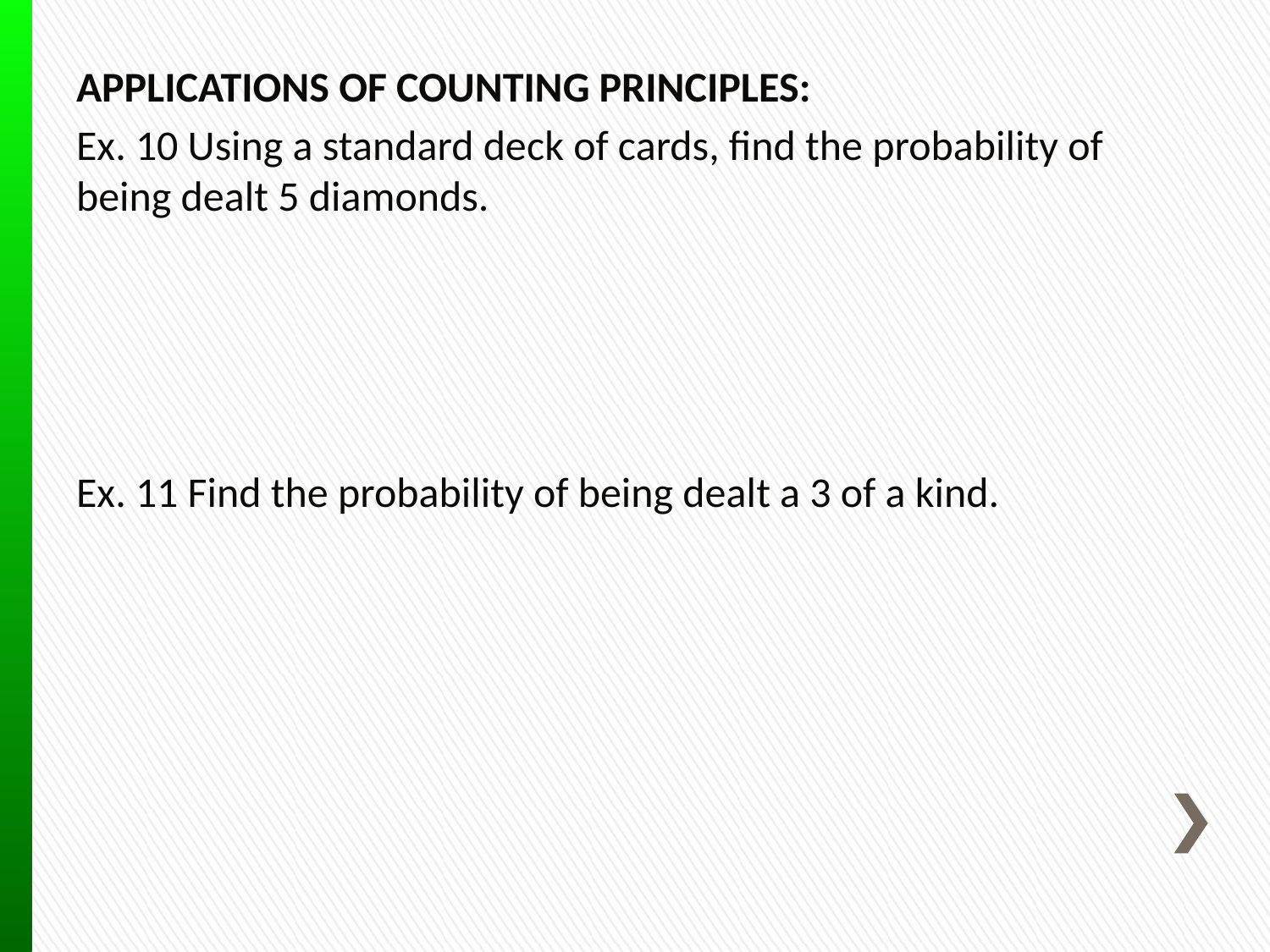

APPLICATIONS OF COUNTING PRINCIPLES:
Ex. 10 Using a standard deck of cards, find the probability of being dealt 5 diamonds.

Ex. 11 Find the probability of being dealt a 3 of a kind.